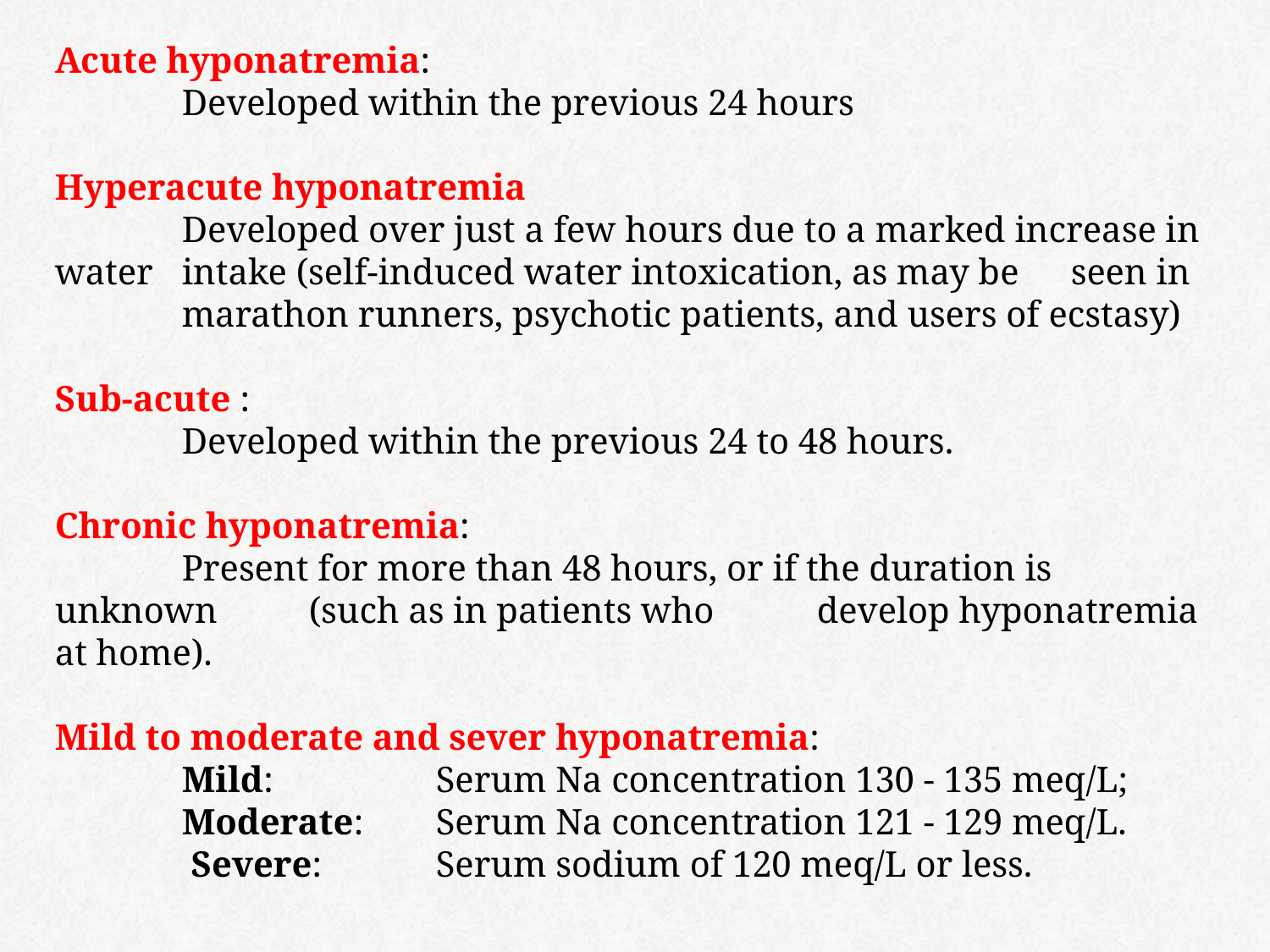

Acute hyponatremia:
	Developed within the previous 24 hours

Hyperacute hyponatremia
	Developed over just a few hours due to a marked increase in water 	intake (self-induced water intoxication, as may be 	seen in 	marathon runners, psychotic patients, and users of ecstasy)

Sub-acute :
	Developed within the previous 24 to 48 hours.

Chronic hyponatremia:
	Present for more than 48 hours, or if the duration is unknown 	(such as in patients who 	develop hyponatremia at home).

Mild to moderate and sever hyponatremia:
	Mild: 		Serum Na concentration 130 - 135 meq/L;
	Moderate: 	Serum Na concentration 121 - 129 meq/L.
	 Severe: 	Serum sodium of 120 meq/L or less.